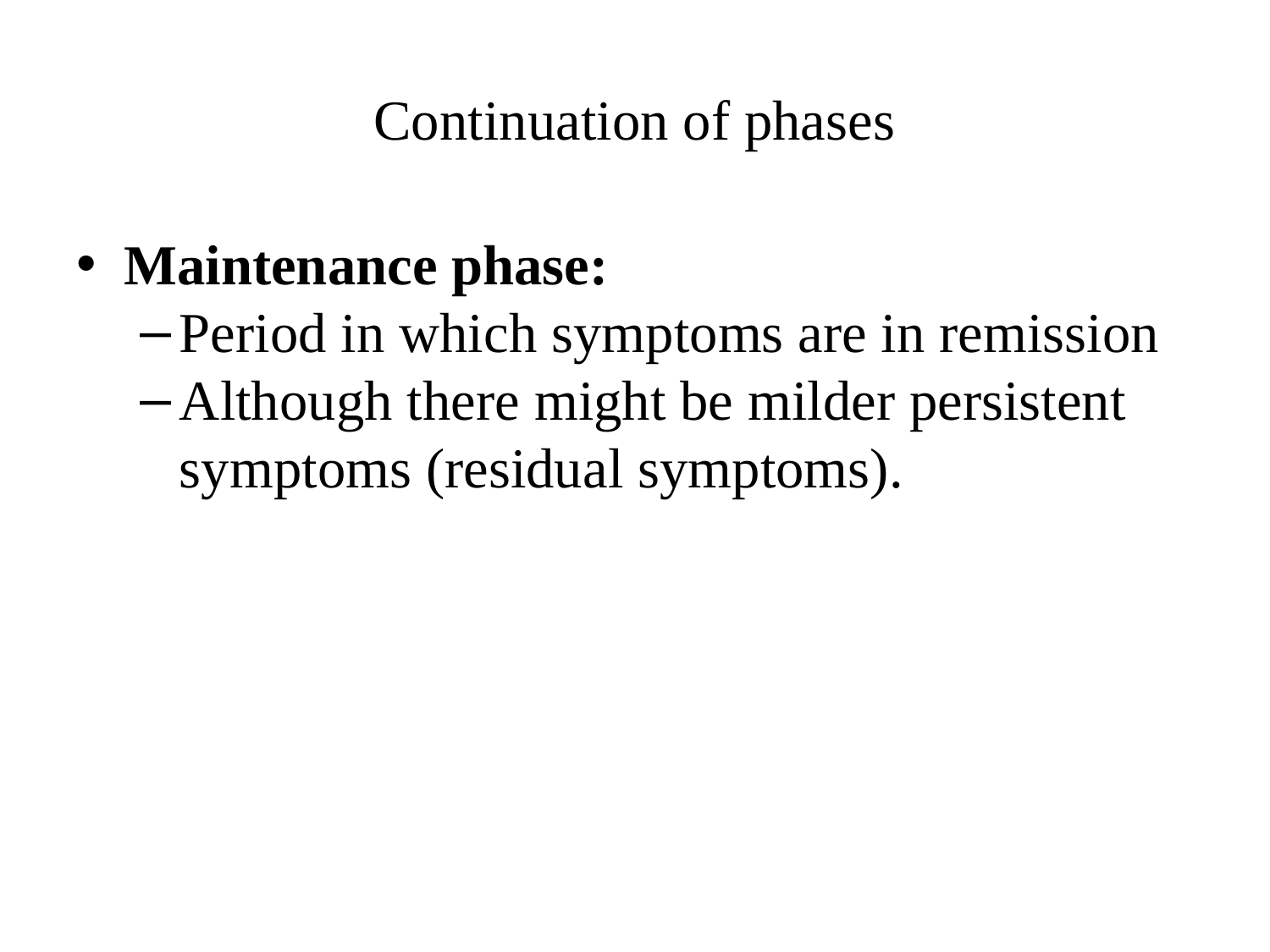

# Continuation of phases
Maintenance phase:
Period in which symptoms are in remission
Although there might be milder persistent symptoms (residual symptoms).